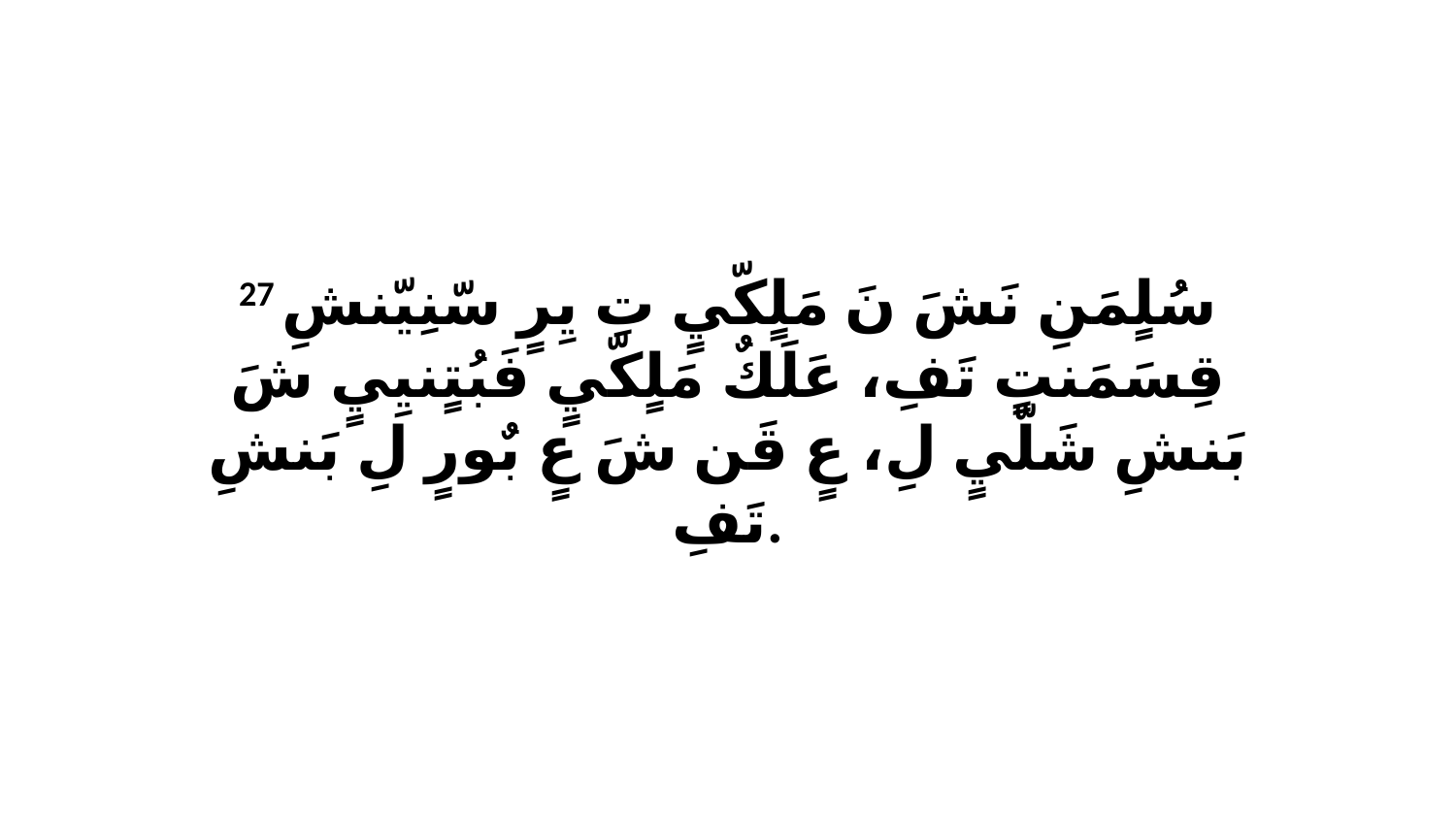

27 سُلٍمَنِ نَشَ نَ مَلٍكّيٍ تِ يِرٍ سّنِيّنشِ قِسَمَنتٍ تَفِ، عَلَكٌ مَلٍكّيٍ فَبُتٍنيِيٍ شَ بَنشِ شَلّيٍ لِ، عٍ قَن شَ عٍ بٌورٍ لِ بَنشِ تَفِ.